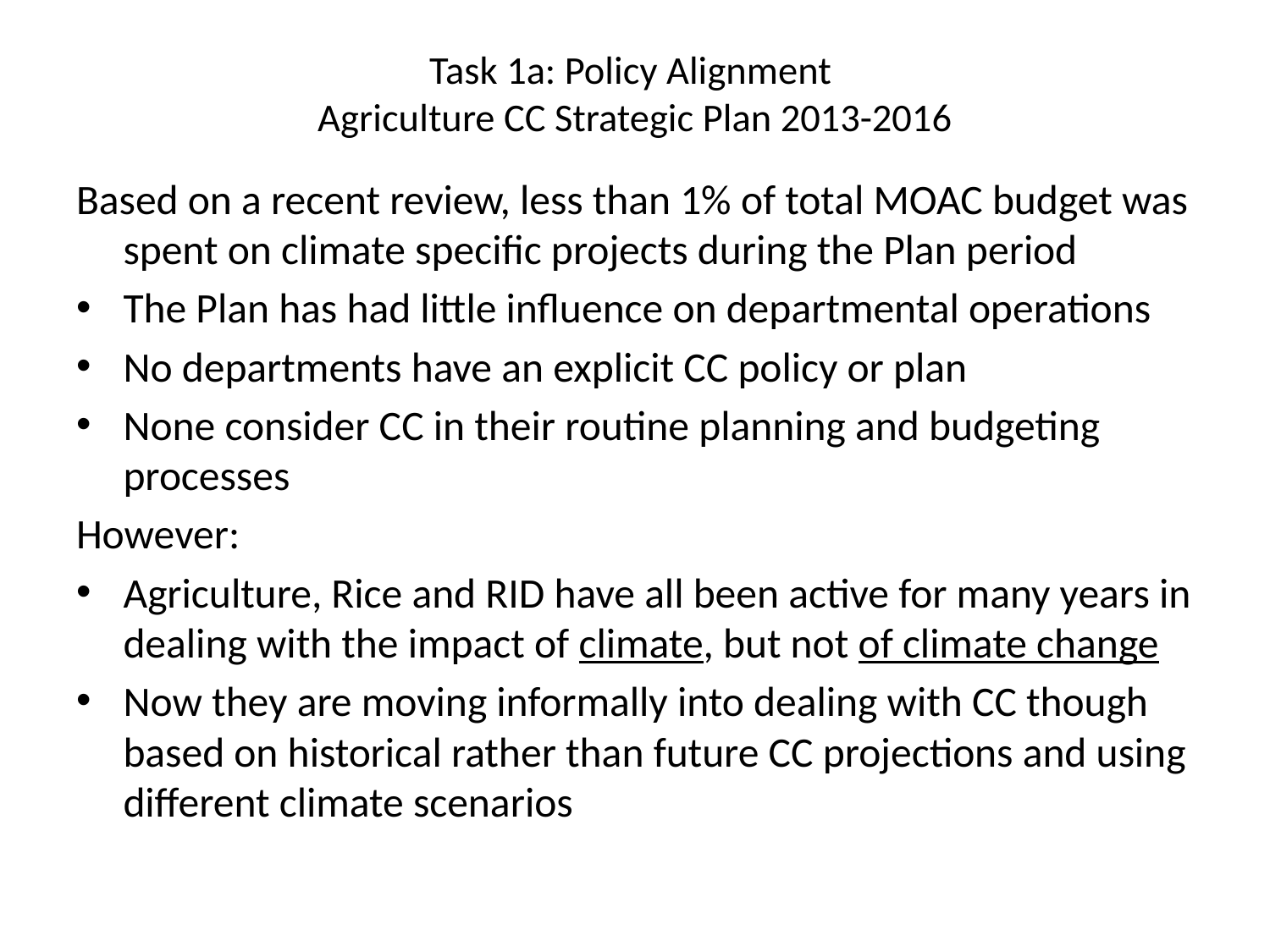

# Task 1a: Policy Alignment Agriculture CC Strategic Plan 2013-2016
Based on a recent review, less than 1% of total MOAC budget was spent on climate specific projects during the Plan period
The Plan has had little influence on departmental operations
No departments have an explicit CC policy or plan
None consider CC in their routine planning and budgeting processes
However:
Agriculture, Rice and RID have all been active for many years in dealing with the impact of climate, but not of climate change
Now they are moving informally into dealing with CC though based on historical rather than future CC projections and using different climate scenarios